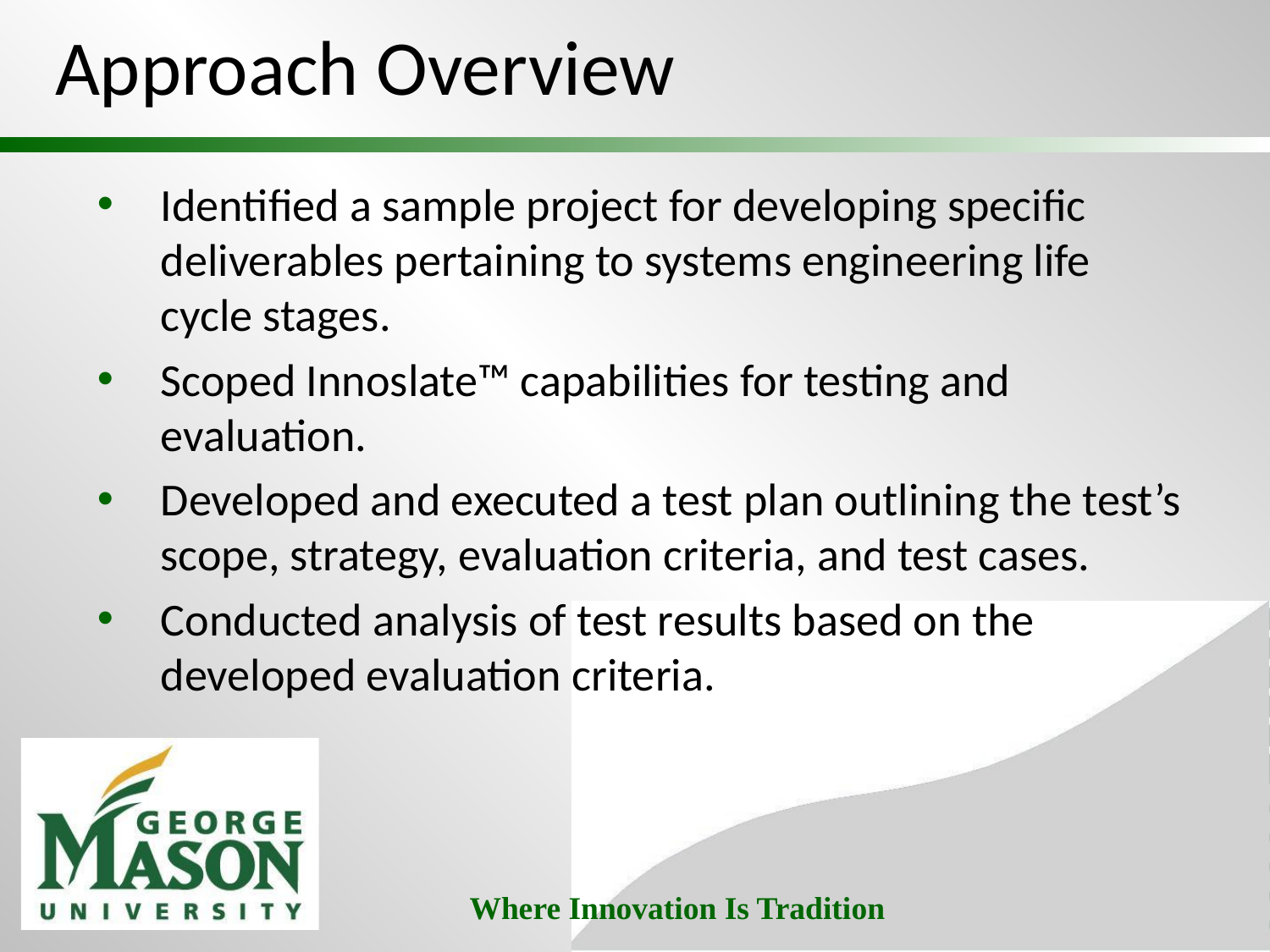

# Approach Overview
Identified a sample project for developing specific deliverables pertaining to systems engineering life cycle stages.
Scoped Innoslate™ capabilities for testing and evaluation.
Developed and executed a test plan outlining the test’s scope, strategy, evaluation criteria, and test cases.
Conducted analysis of test results based on the developed evaluation criteria.